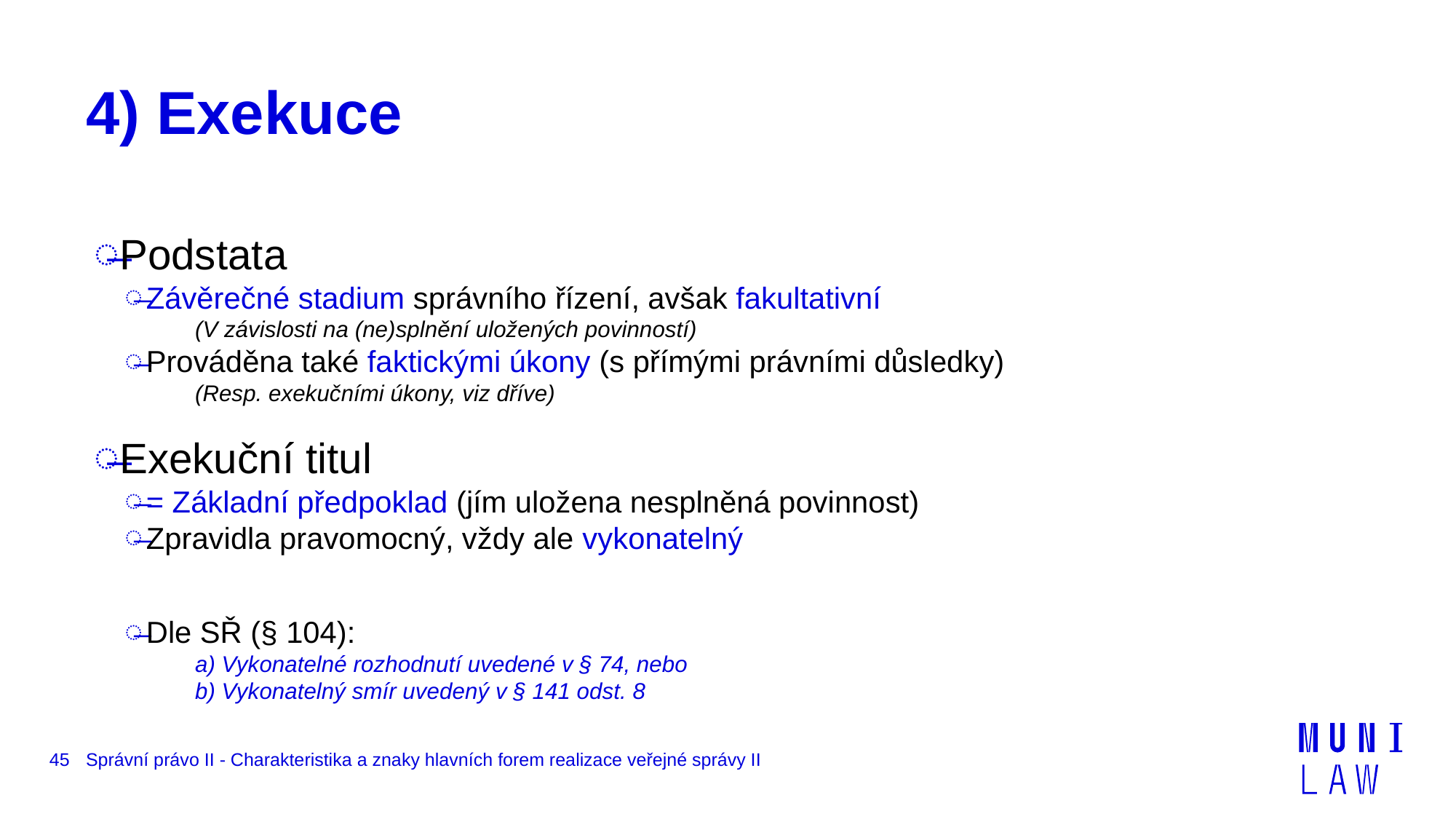

# 4) Exekuce
Podstata
Závěrečné stadium správního řízení, avšak fakultativní
(V závislosti na (ne)splnění uložených povinností)
Prováděna také faktickými úkony (s přímými právními důsledky)
(Resp. exekučními úkony, viz dříve)
Exekuční titul
= Základní předpoklad (jím uložena nesplněná povinnost)
Zpravidla pravomocný, vždy ale vykonatelný

Dle SŘ (§ 104):
a) Vykonatelné rozhodnutí uvedené v § 74, nebo
b) Vykonatelný smír uvedený v § 141 odst. 8
45
Správní právo II - Charakteristika a znaky hlavních forem realizace veřejné správy II